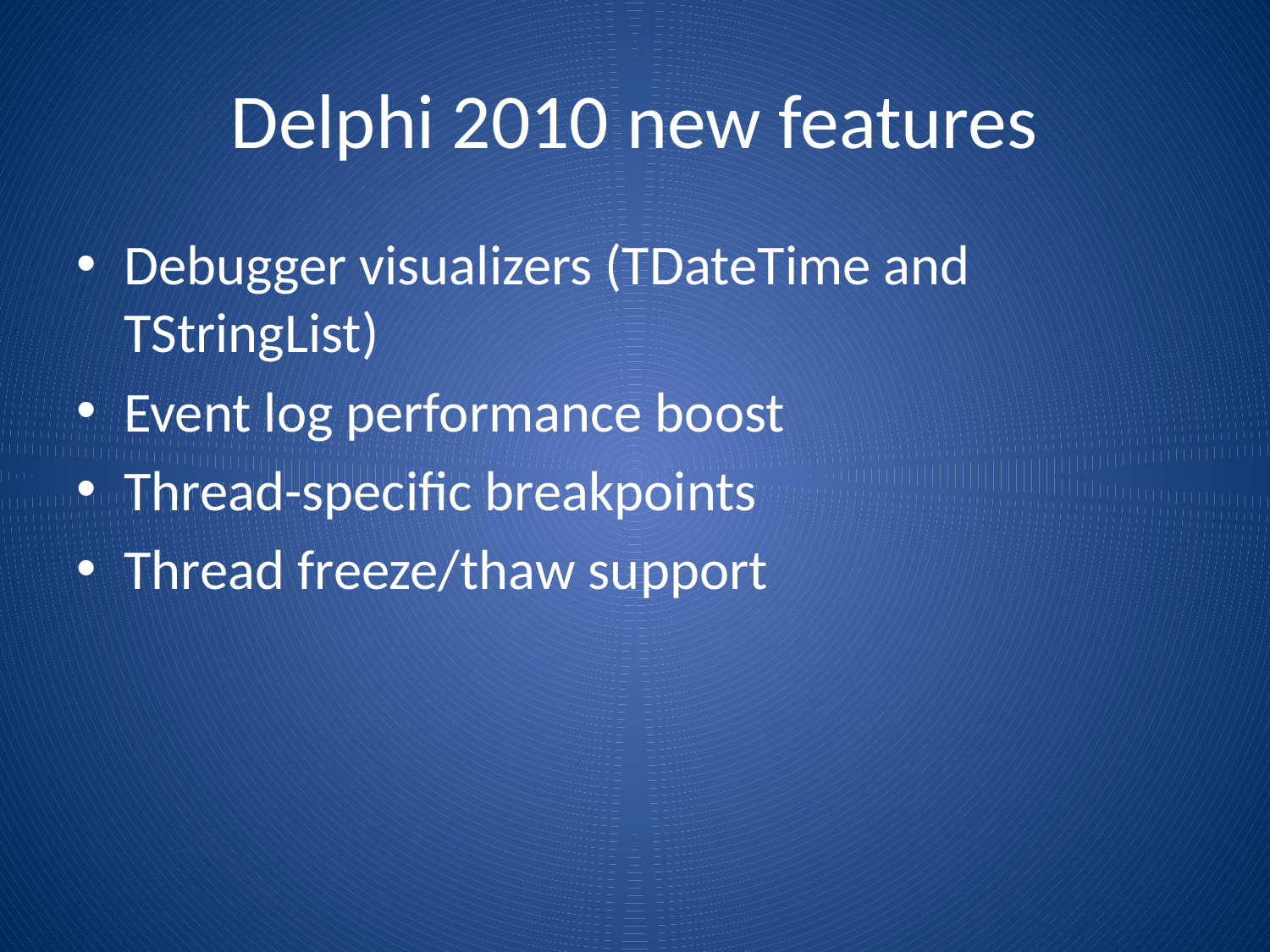

# Delphi 2010 new features
Debugger visualizers (TDateTime and TStringList)
Event log performance boost
Thread-specific breakpoints
Thread freeze/thaw support